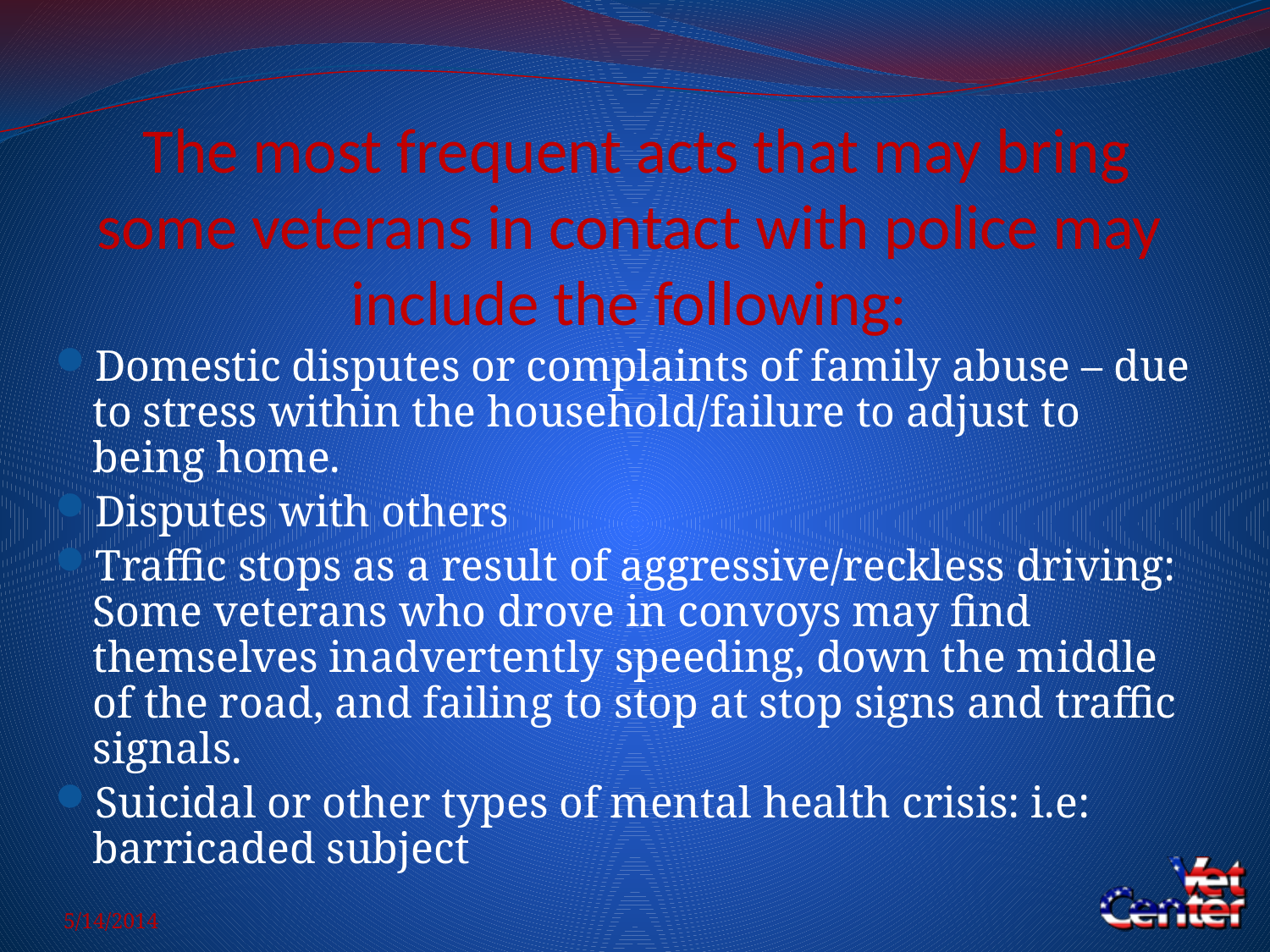

# The most frequent acts that may bring some veterans in contact with police may include the following:
Domestic disputes or complaints of family abuse – due to stress within the household/failure to adjust to being home.
Disputes with others
Traffic stops as a result of aggressive/reckless driving: Some veterans who drove in convoys may find themselves inadvertently speeding, down the middle of the road, and failing to stop at stop signs and traffic signals.
Suicidal or other types of mental health crisis: i.e: barricaded subject
5/14/2014